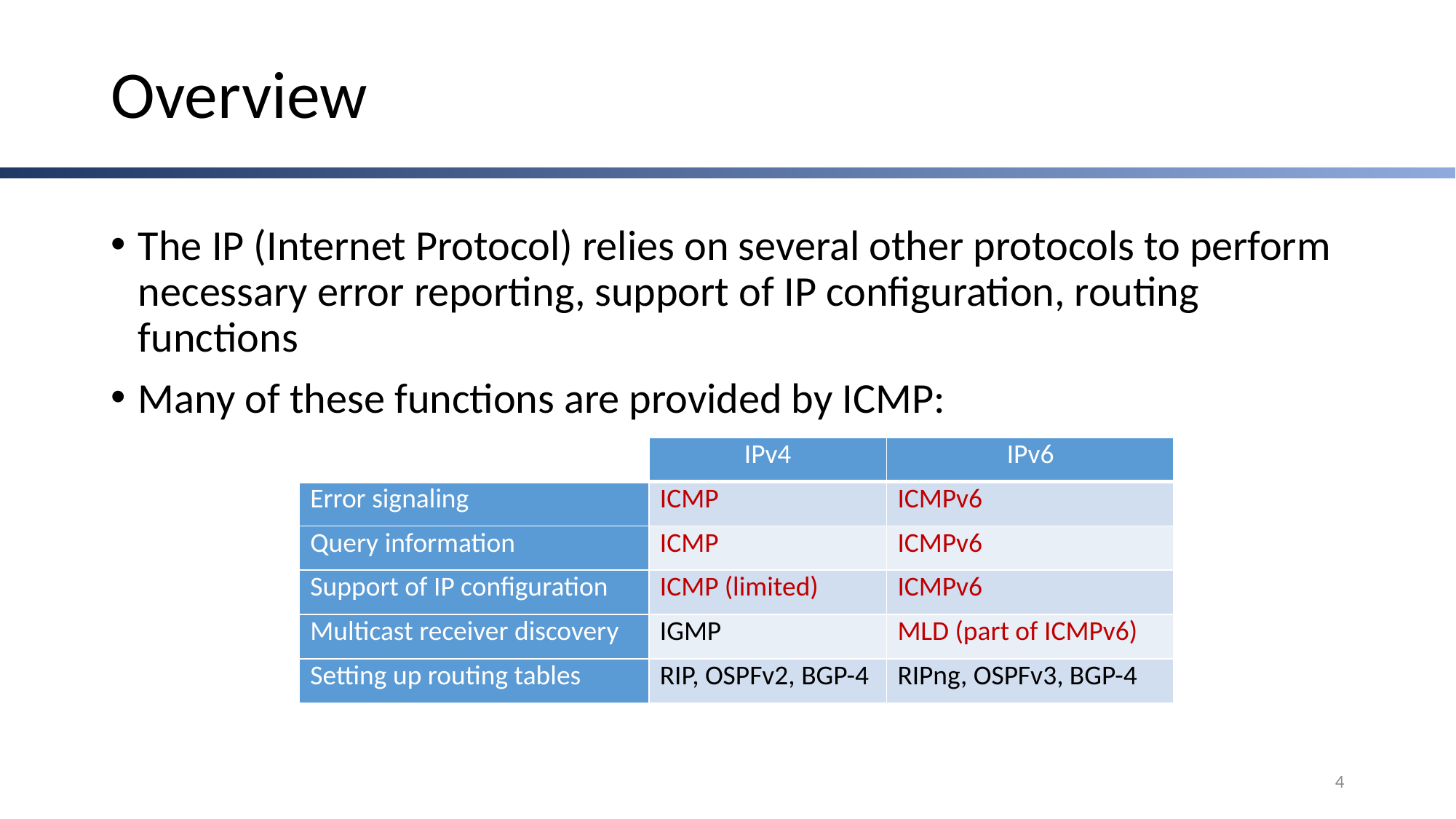

# Overview
The IP (Internet Protocol) relies on several other protocols to perform necessary error reporting, support of IP configuration, routing functions
Many of these functions are provided by ICMP:

|  | IPv4 | IPv6 |
| --- | --- | --- |
| Error signaling | ICMP | ICMPv6 |
| Query information | ICMP | ICMPv6 |
| Support of IP configuration | ICMP (limited) | ICMPv6 |
| Multicast receiver discovery | IGMP | MLD (part of ICMPv6) |
| Setting up routing tables | RIP, OSPFv2, BGP-4 | RIPng, OSPFv3, BGP-4 |
4